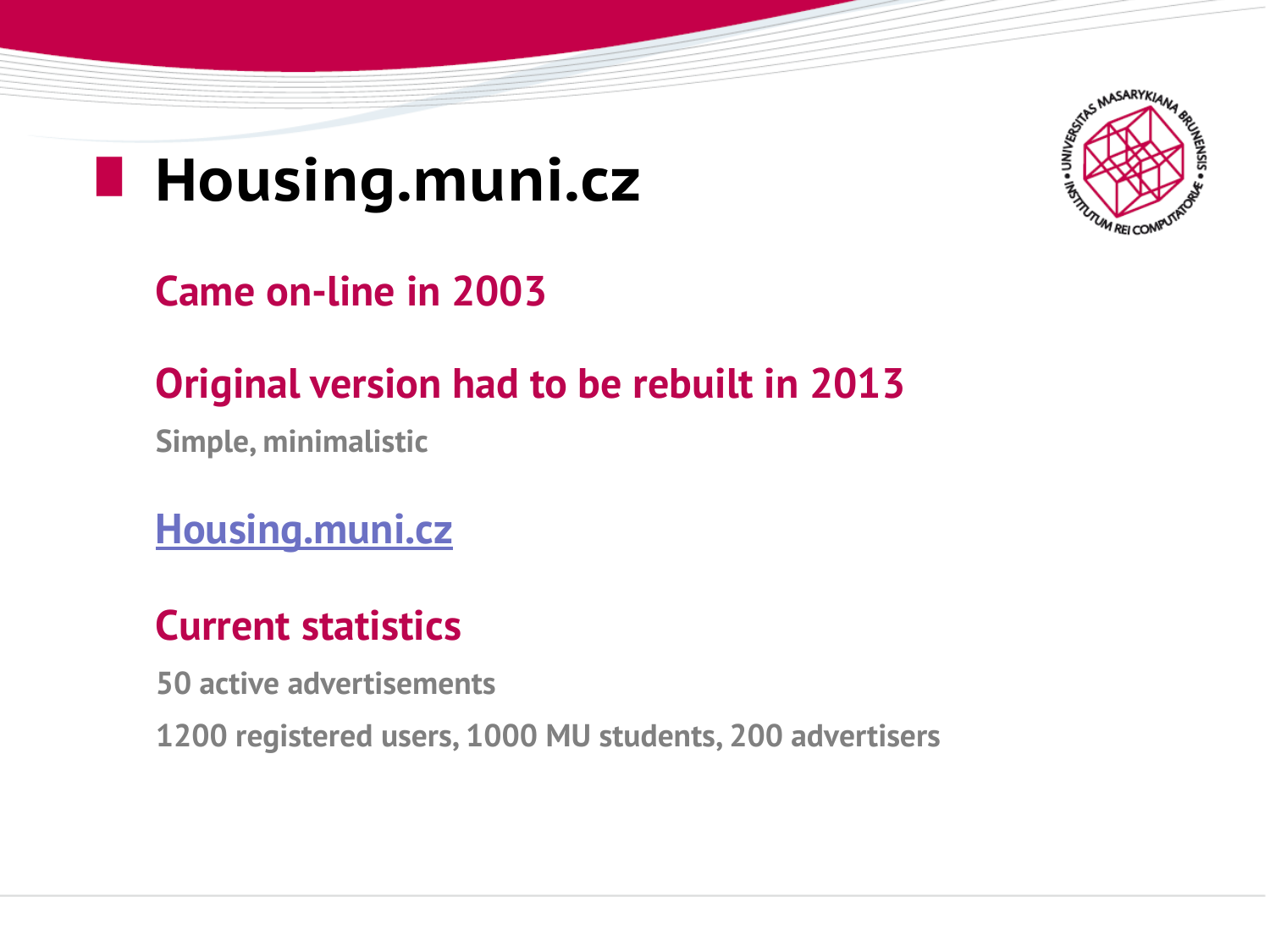

# Housing.muni.cz
Came on-line in 2003
Original version had to be rebuilt in 2013
Simple, minimalistic
Housing.muni.cz
Current statistics
50 active advertisements
1200 registered users, 1000 MU students, 200 advertisers